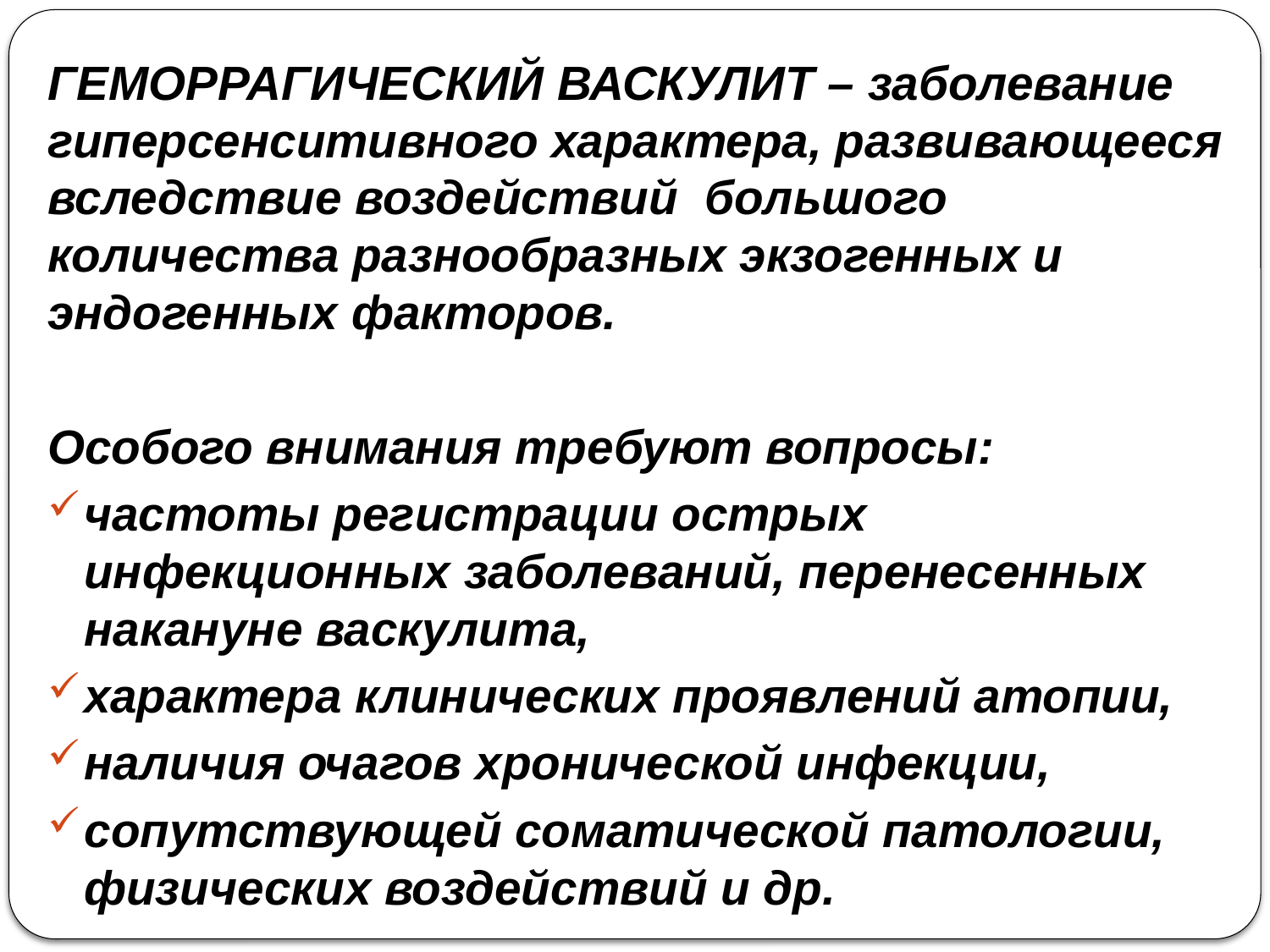

ГЕМОРРАГИЧЕСКИЙ ВАСКУЛИТ – заболевание гиперсенситивного характера, развивающееся вследствие воздействий  большого количества разнообразных экзогенных и эндогенных факторов.

Особого внимания требуют вопросы:
частоты регистрации острых инфекционных заболеваний, перенесенных накануне васкулита,
характера клинических проявлений атопии,
наличия очагов хронической инфекции,
сопутствующей соматической патологии, физических воздействий и др.